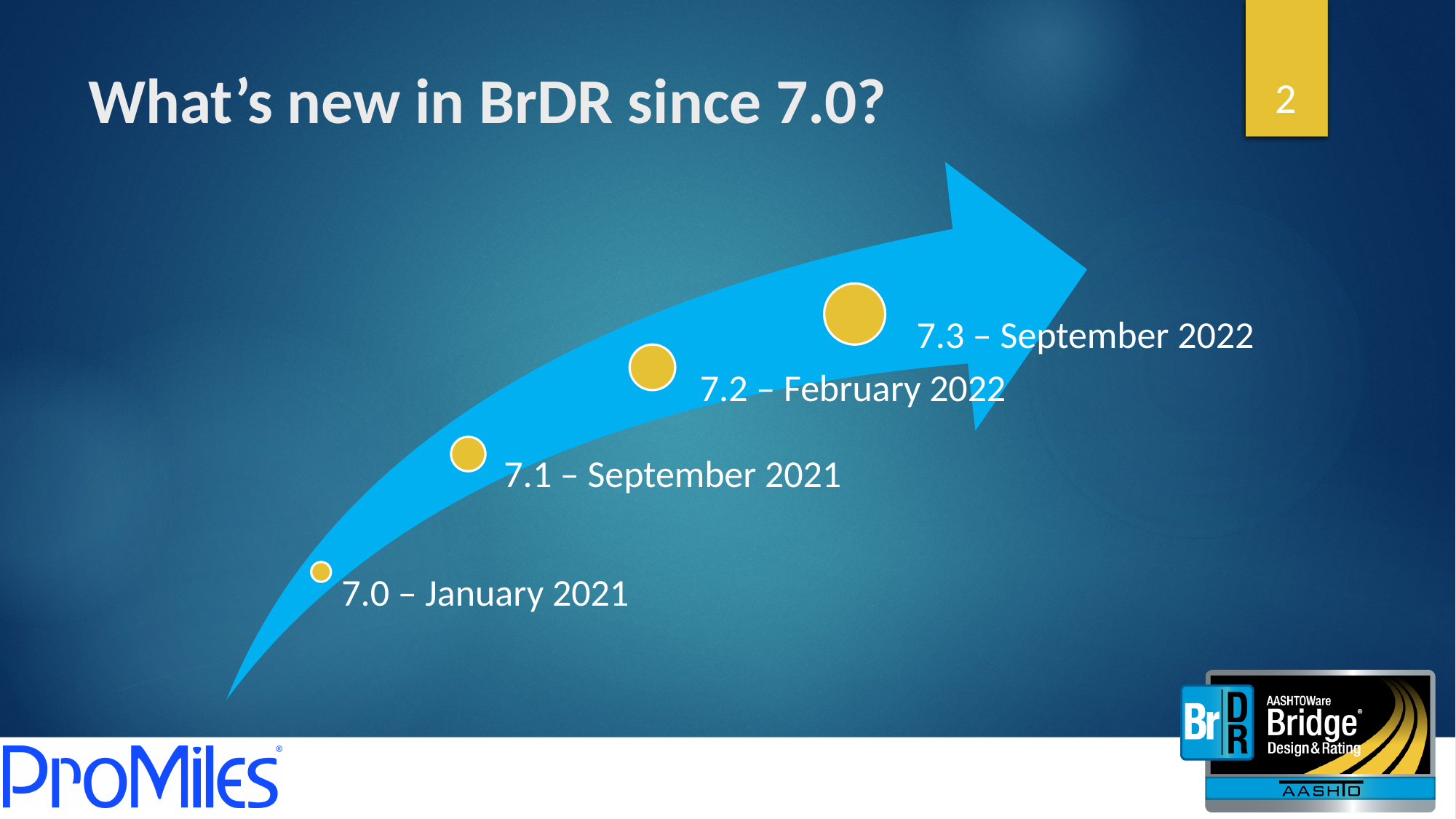

2
# What’s new in BrDR since 7.0?
7.0 – January 2021
7.1 – September 2021
7.2 – February 2022
7.3 – September 2022